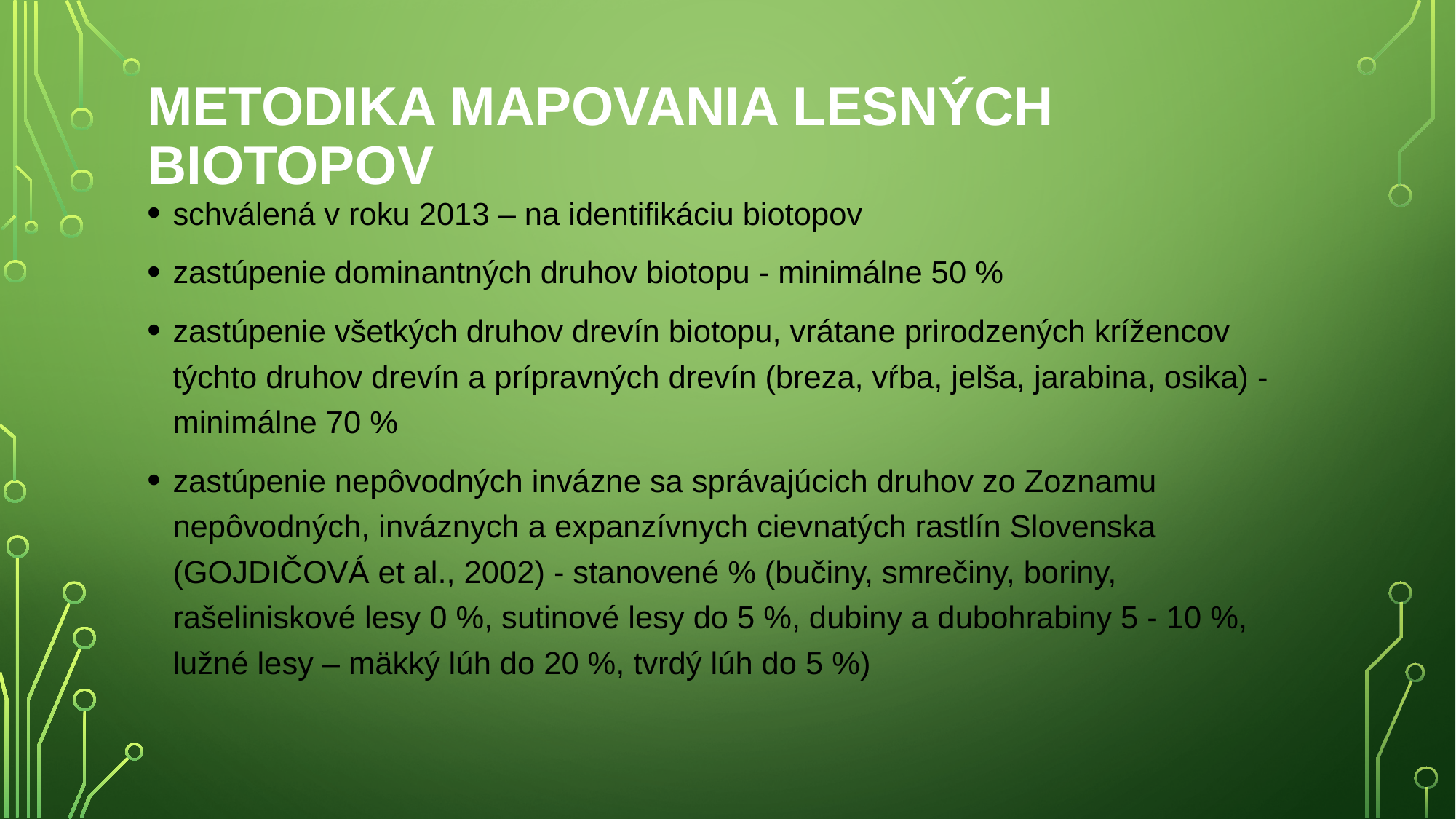

# Metodika mapovania lesných biotopov
schválená v roku 2013 – na identifikáciu biotopov
zastúpenie dominantných druhov biotopu - minimálne 50 %
zastúpenie všetkých druhov drevín biotopu, vrátane prirodzených krížencov týchto druhov drevín a prípravných drevín (breza, vŕba, jelša, jarabina, osika) - minimálne 70 %
zastúpenie nepôvodných invázne sa správajúcich druhov zo Zoznamu nepôvodných, inváznych a expanzívnych cievnatých rastlín Slovenska (GOJDIČOVÁ et al., 2002) - stanovené % (bučiny, smrečiny, boriny, rašeliniskové lesy 0 %, sutinové lesy do 5 %, dubiny a dubohrabiny 5 - 10 %, lužné lesy – mäkký lúh do 20 %, tvrdý lúh do 5 %)